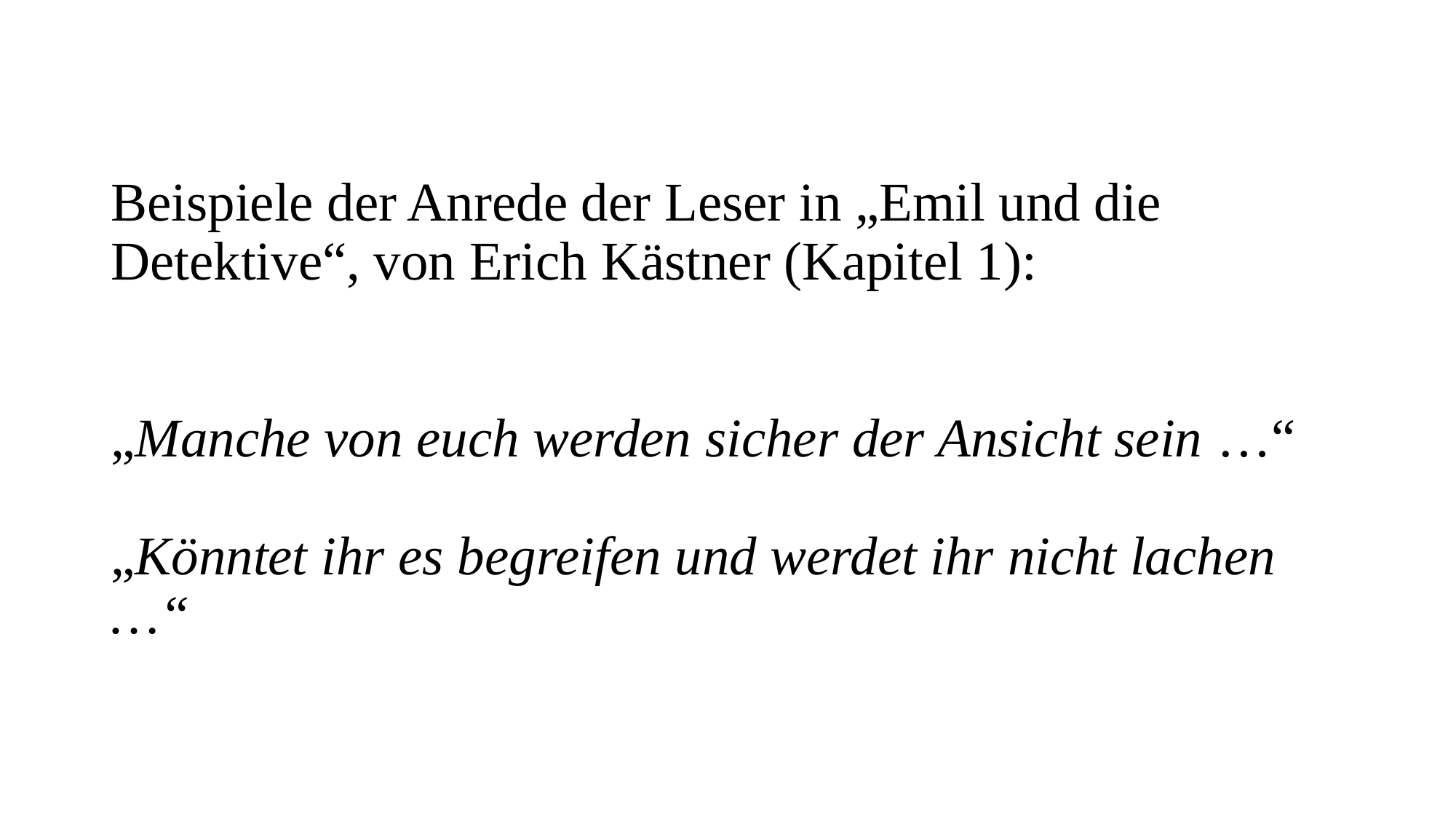

# Beispiele der Anrede der Leser in „Emil und die Detektive“, von Erich Kästner (Kapitel 1): „Manche von euch werden sicher der Ansicht sein …“ „Könntet ihr es begreifen und werdet ihr nicht lachen …“